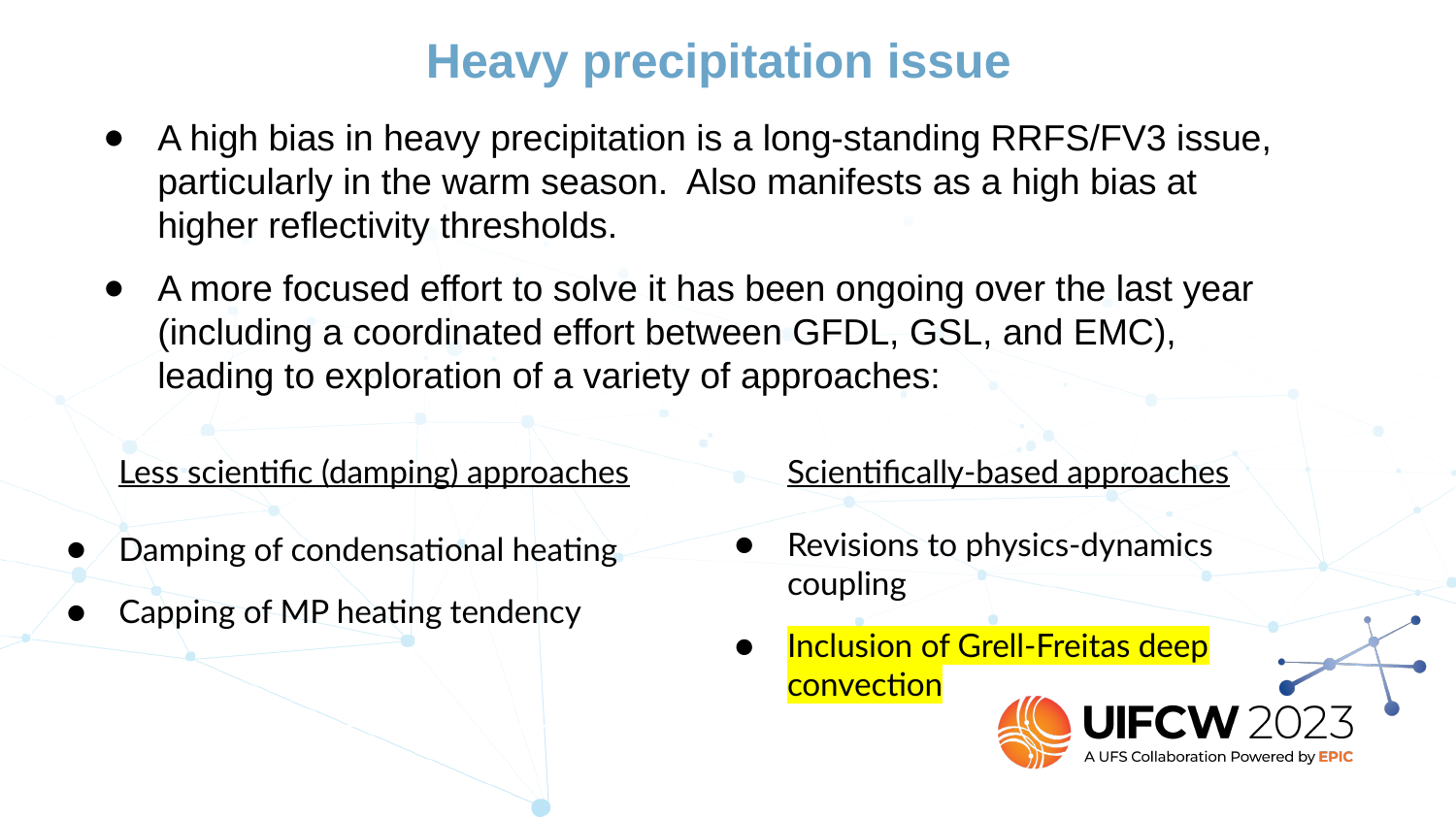

Heavy precipitation issue
A high bias in heavy precipitation is a long-standing RRFS/FV3 issue, particularly in the warm season.  Also manifests as a high bias at higher reflectivity thresholds.

A more focused effort to solve it has been ongoing over the last year (including a coordinated effort between GFDL, GSL, and EMC), leading to exploration of a variety of approaches:
Less scientific (damping) approaches

Damping of condensational heating

Capping of MP heating tendency

Scientifically-based approaches

Revisions to physics-dynamics coupling

Inclusion of Grell-Freitas deep convection